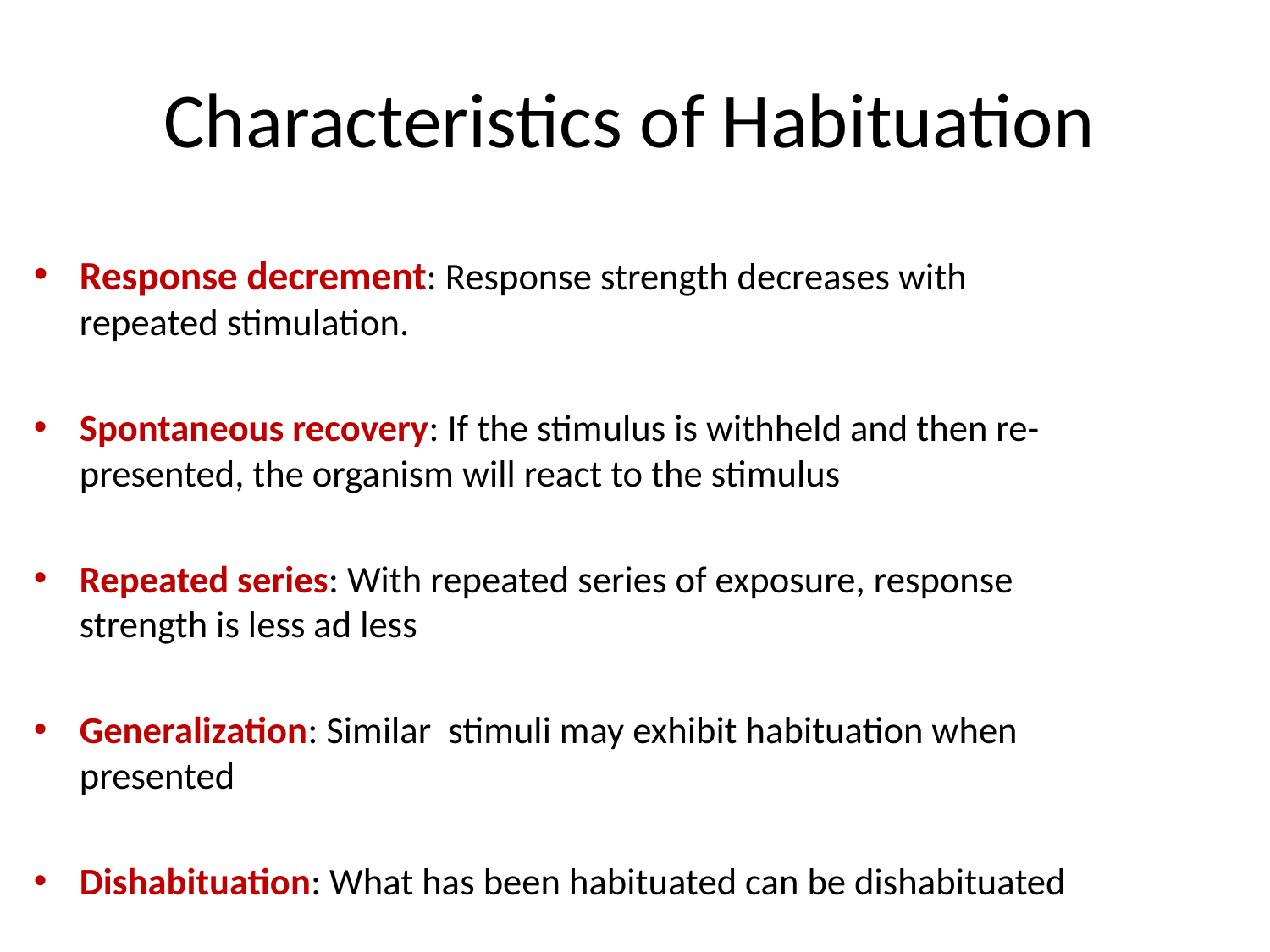

# Characteristics of Habituation
Response decrement: Response strength decreases with repeated stimulation.

Spontaneous recovery: If the stimulus is withheld and then re-presented, the organism will react to the stimulus

Repeated series: With repeated series of exposure, response strength is less ad less

Generalization: Similar  stimuli may exhibit habituation when presented

Dishabituation: What has been habituated can be dishabituated